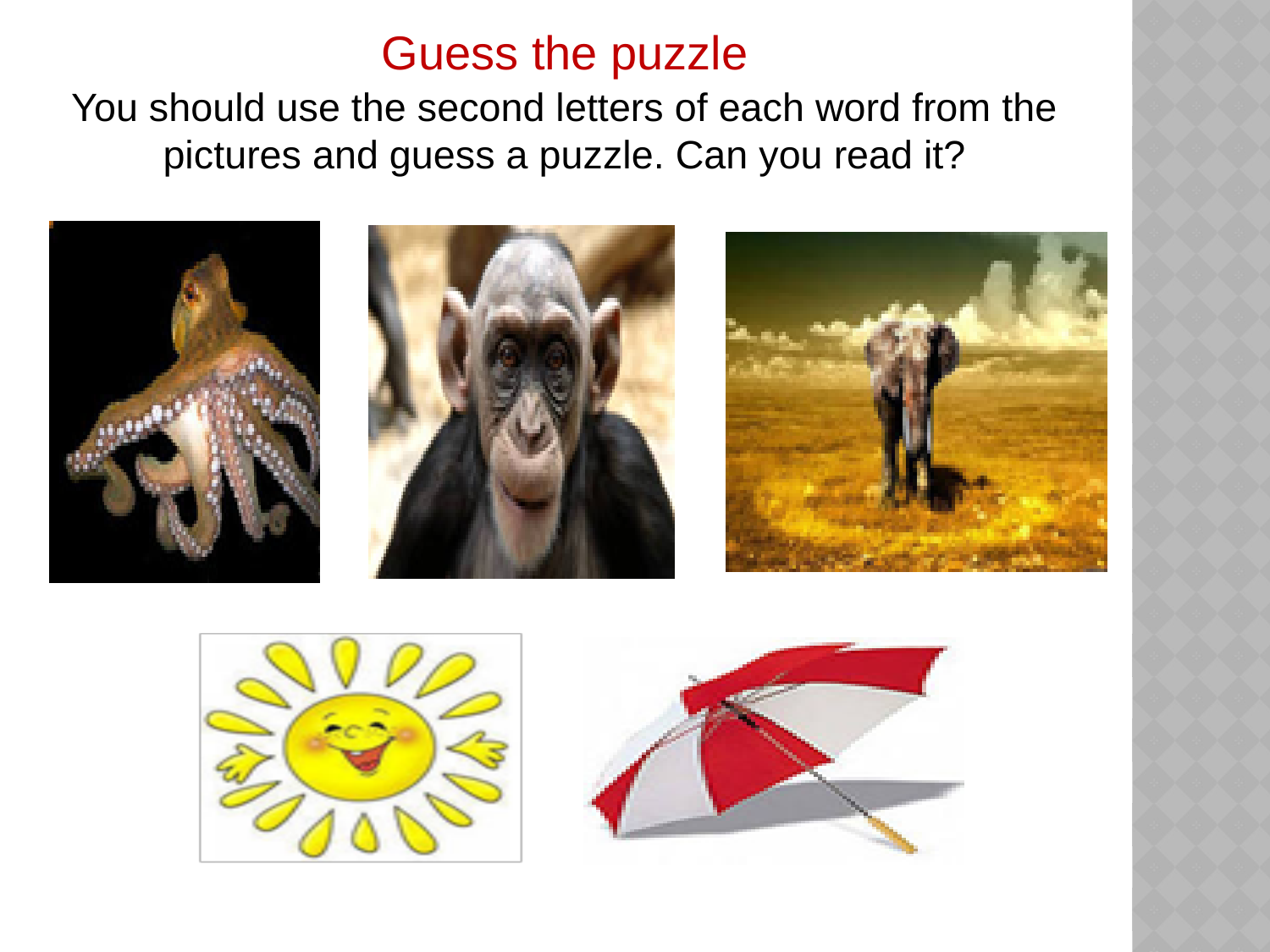

Guess the puzzle
You should use the second letters of each word from the pictures and guess a puzzle. Can you read it?

#